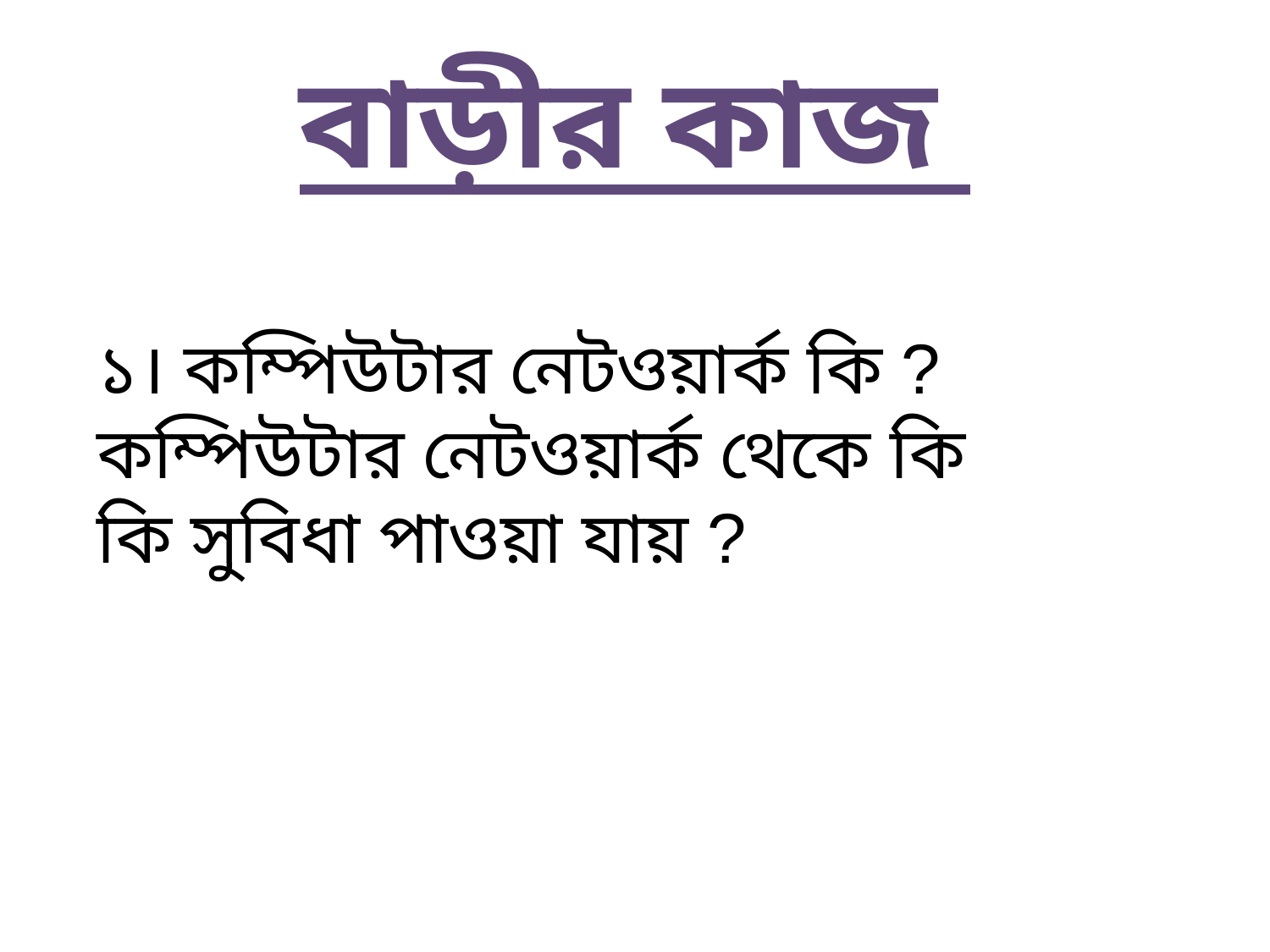

# বাড়ীর কাজ
১। কম্পিউটার নেটওয়ার্ক কি ? কম্পিউটার নেটওয়ার্ক থেকে কি কি সুবিধা পাওয়া যায় ?